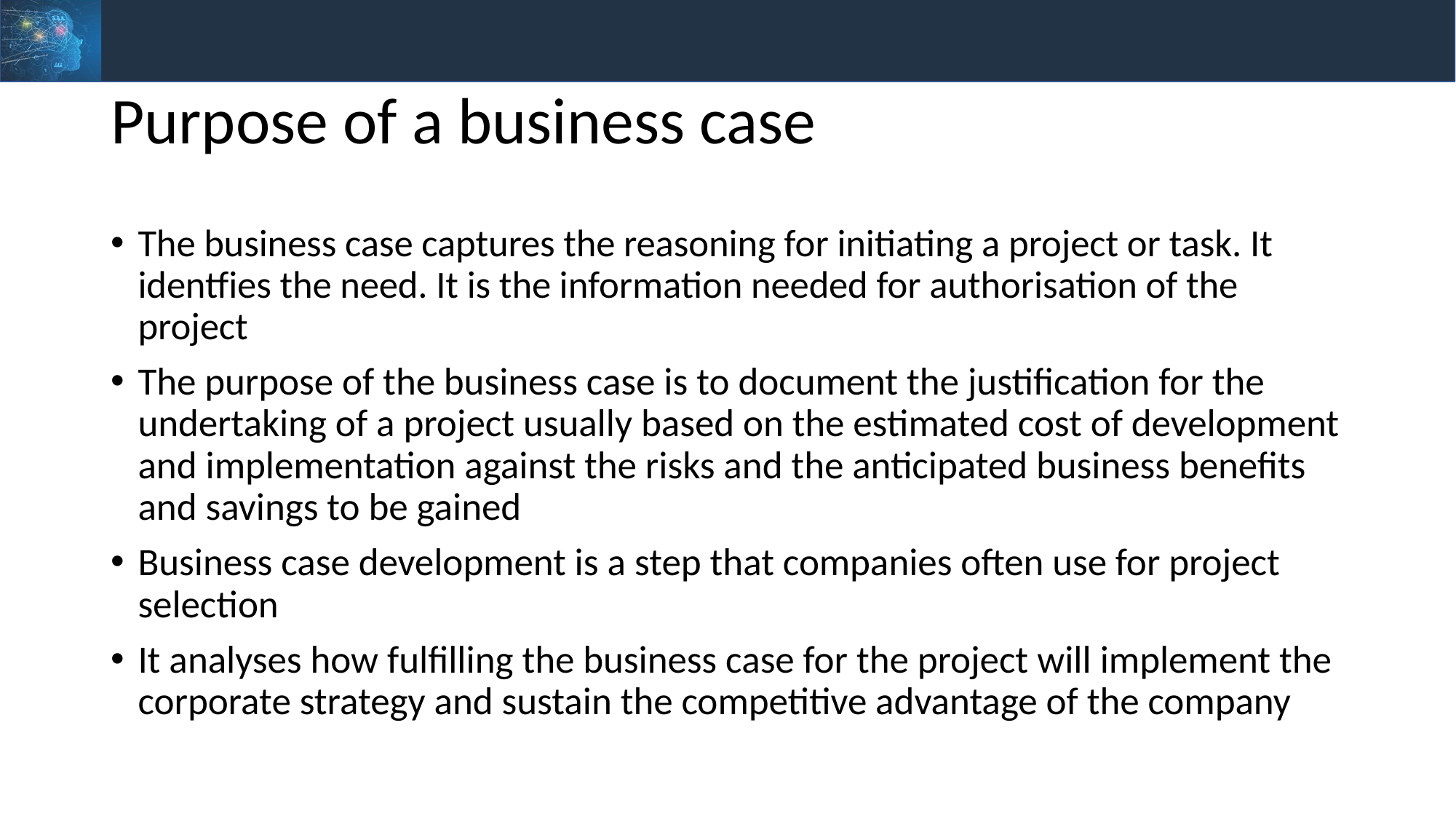

# Purpose of a business case
The business case captures the reasoning for initiating a project or task. It identfies the need. It is the information needed for authorisation of the project
The purpose of the business case is to document the justification for the undertaking of a project usually based on the estimated cost of development and implementation against the risks and the anticipated business benefits and savings to be gained
Business case development is a step that companies often use for project selection
It analyses how fulfilling the business case for the project will implement the corporate strategy and sustain the competitive advantage of the company